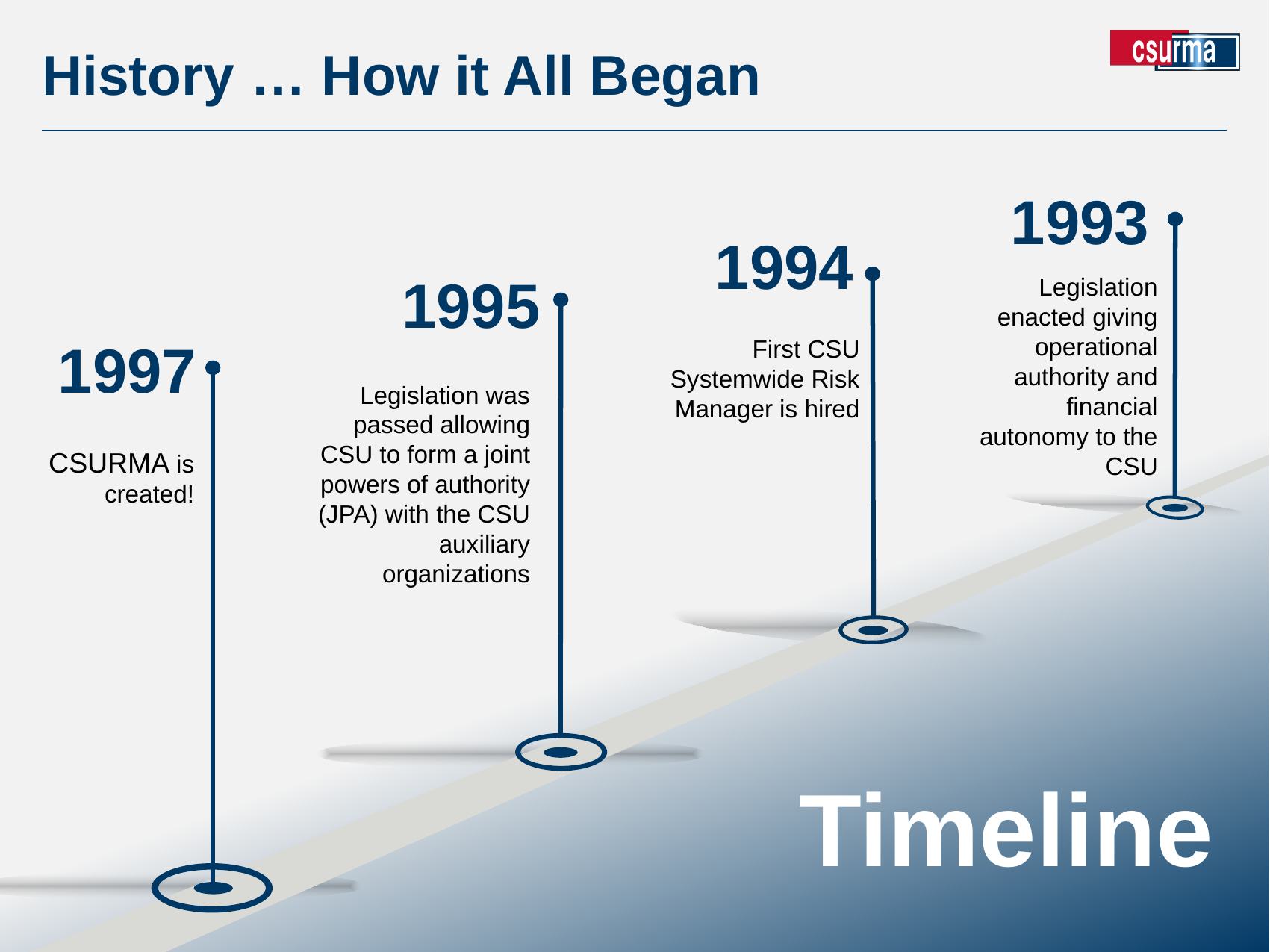

# History … How it All Began
1993
Legislation enacted giving operational authority and financial autonomy to the CSU

1994
First CSU Systemwide Risk Manager is hired

1995
Legislation was passed allowing CSU to form a joint powers of authority (JPA) with the CSU auxiliary organizations

1997
CSURMA is created!

Timeline